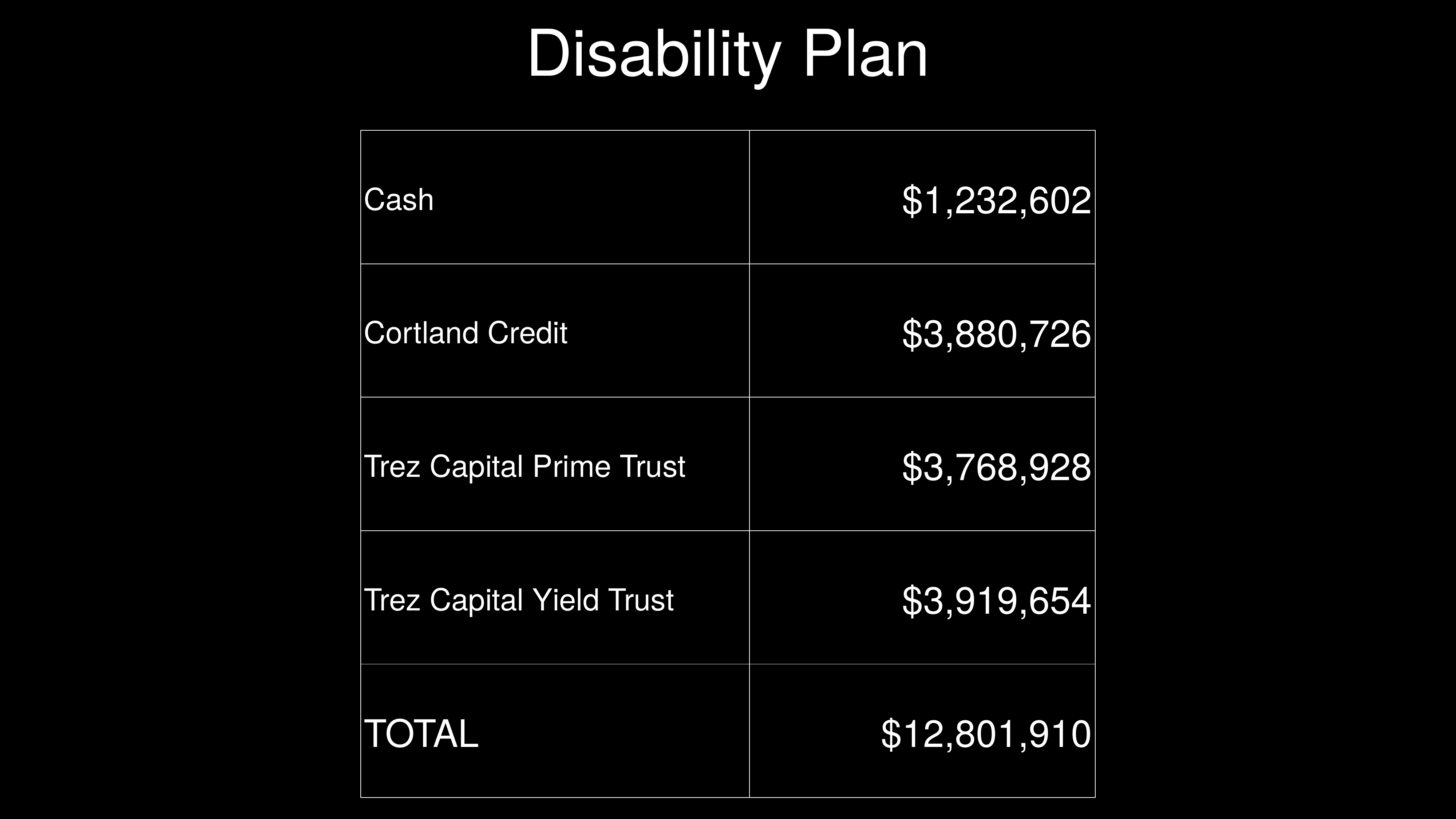

Disability Plan
| Cash | $1,232,602 |
| --- | --- |
| Cortland Credit | $3,880,726 |
| Trez Capital Prime Trust | $3,768,928 |
| Trez Capital Yield Trust | $3,919,654 |
| TOTAL | $12,801,910 |